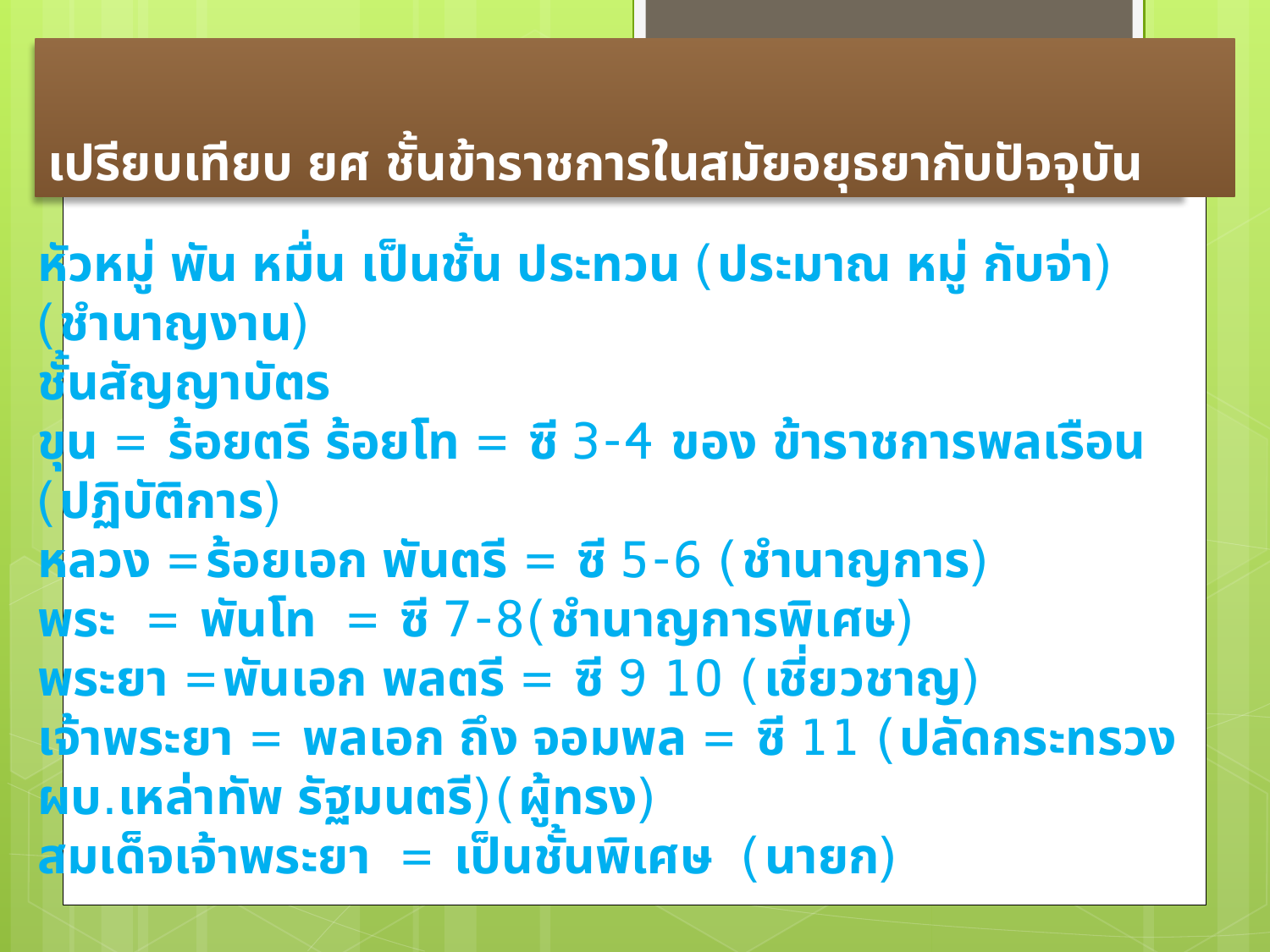

# เปรียบเทียบ ยศ ชั้นข้าราชการในสมัยอยุธยากับปัจจุบัน
หัวหมู่ พัน หมื่น เป็นชั้น ประทวน (ประมาณ หมู่ กับจ่า)
(ชำนาญงาน)
ชั้นสัญญาบัตร
ขุน = ร้อยตรี ร้อยโท = ซี 3-4 ของ ข้าราชการพลเรือน (ปฏิบัติการ)
หลวง =ร้อยเอก พันตรี = ซี 5-6 (ชำนาญการ)
พระ  = พันโท  = ซี 7-8(ชำนาญการพิเศษ)
พระยา =พันเอก พลตรี = ซี 9 10 (เชี่ยวชาญ)
เจ้าพระยา = พลเอก ถึง จอมพล = ซี 11 (ปลัดกระทรวง  ผบ.เหล่าทัพ รัฐมนตรี)(ผู้ทรง)
สมเด็จเจ้าพระยา  = เป็นชั้นพิเศษ  (นายก)